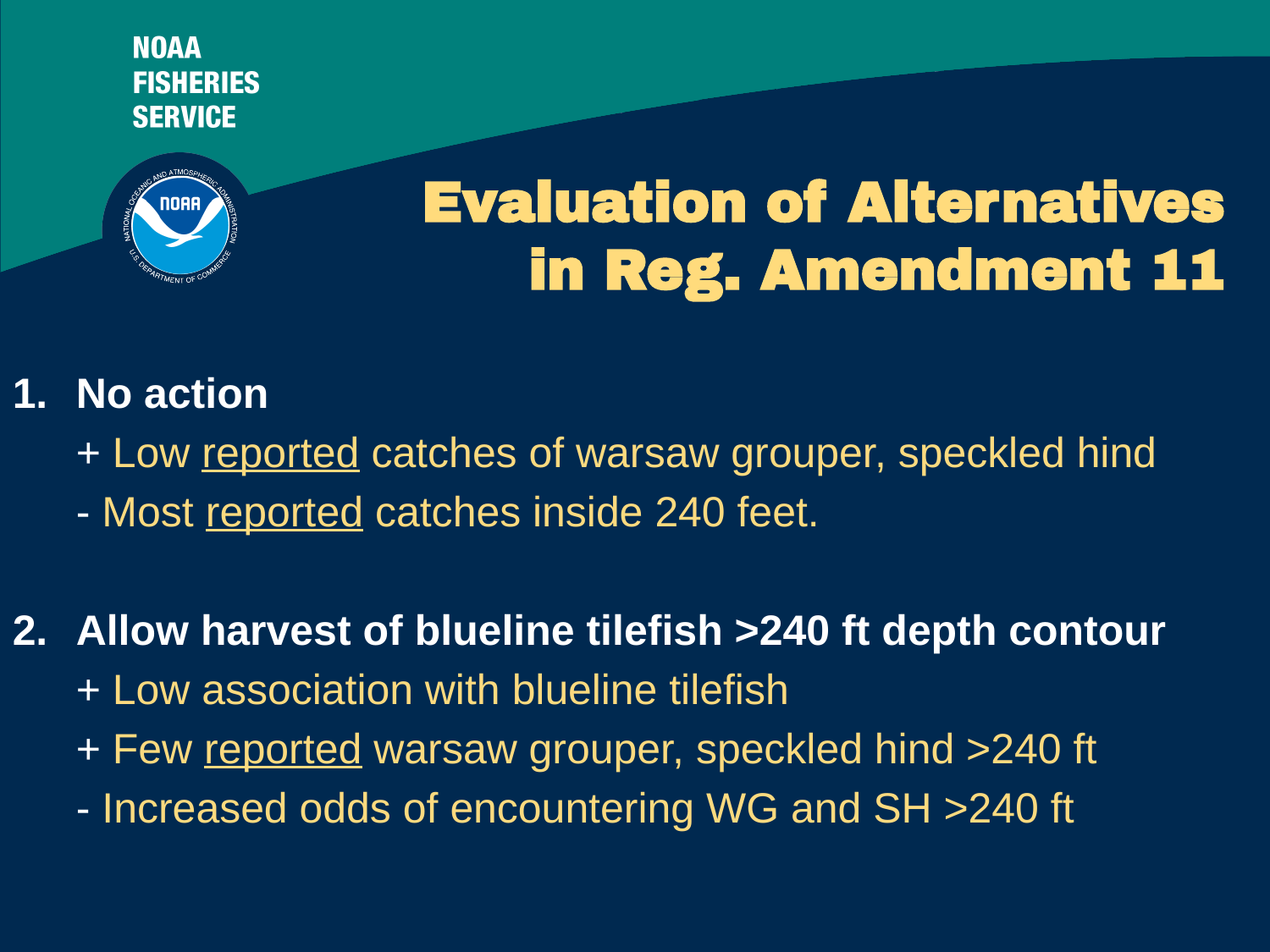

Evaluation of Alternatives in Reg. Amendment 11
No action
	+ Low reported catches of warsaw grouper, speckled hind
	- Most reported catches inside 240 feet.

Allow harvest of blueline tilefish >240 ft depth contour
	+ Low association with blueline tilefish
	+ Few reported warsaw grouper, speckled hind >240 ft
	- Increased odds of encountering WG and SH >240 ft